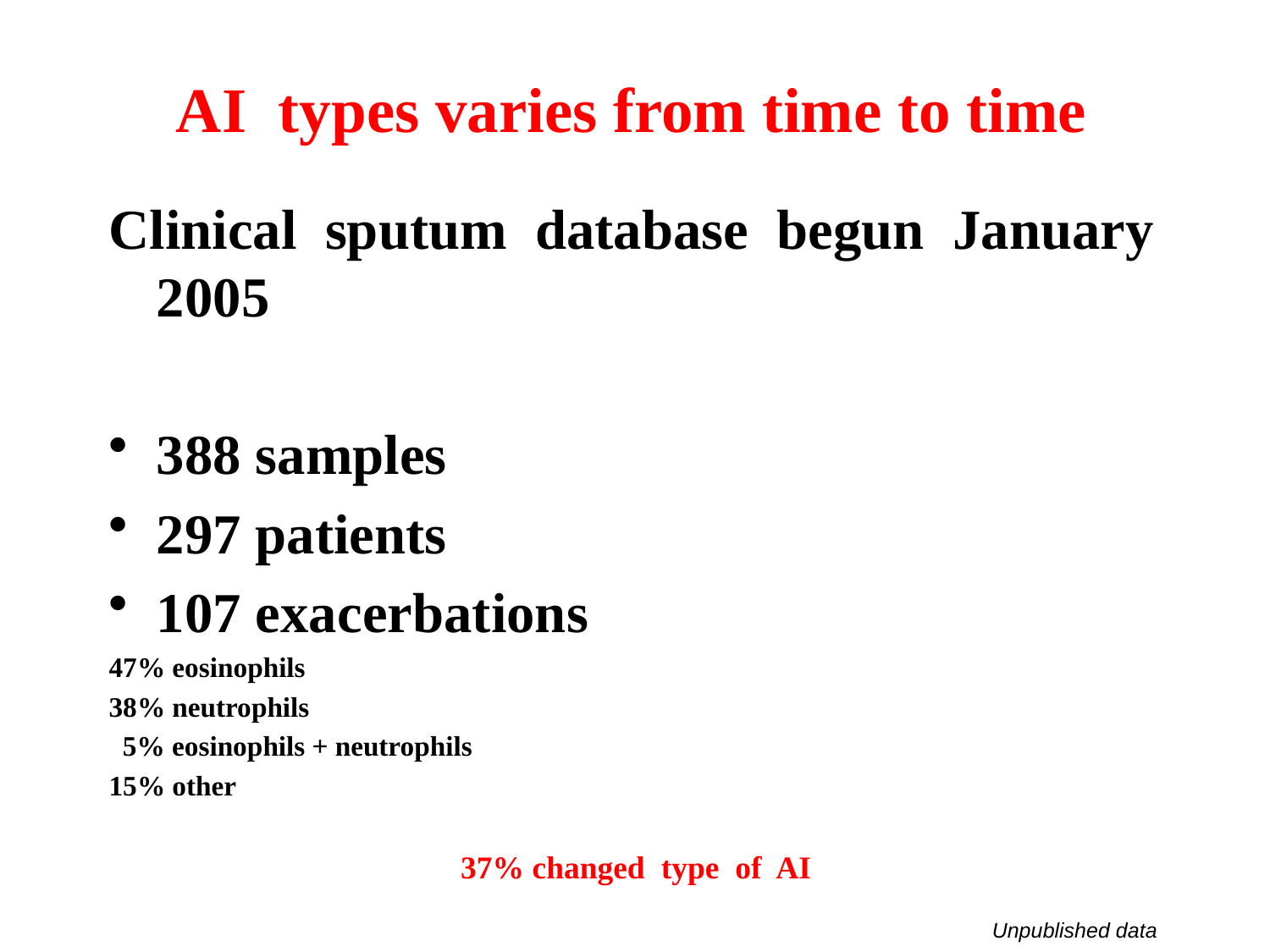

# AI  types varies from time to time
Clinical  sputum  database  begun  January 2005

388 samples
297 patients
107 exacerbations
47% eosinophils
38% neutrophils
  5% eosinophils + neutrophils
15% other

37% changed  type  of  AI

Unpublished data